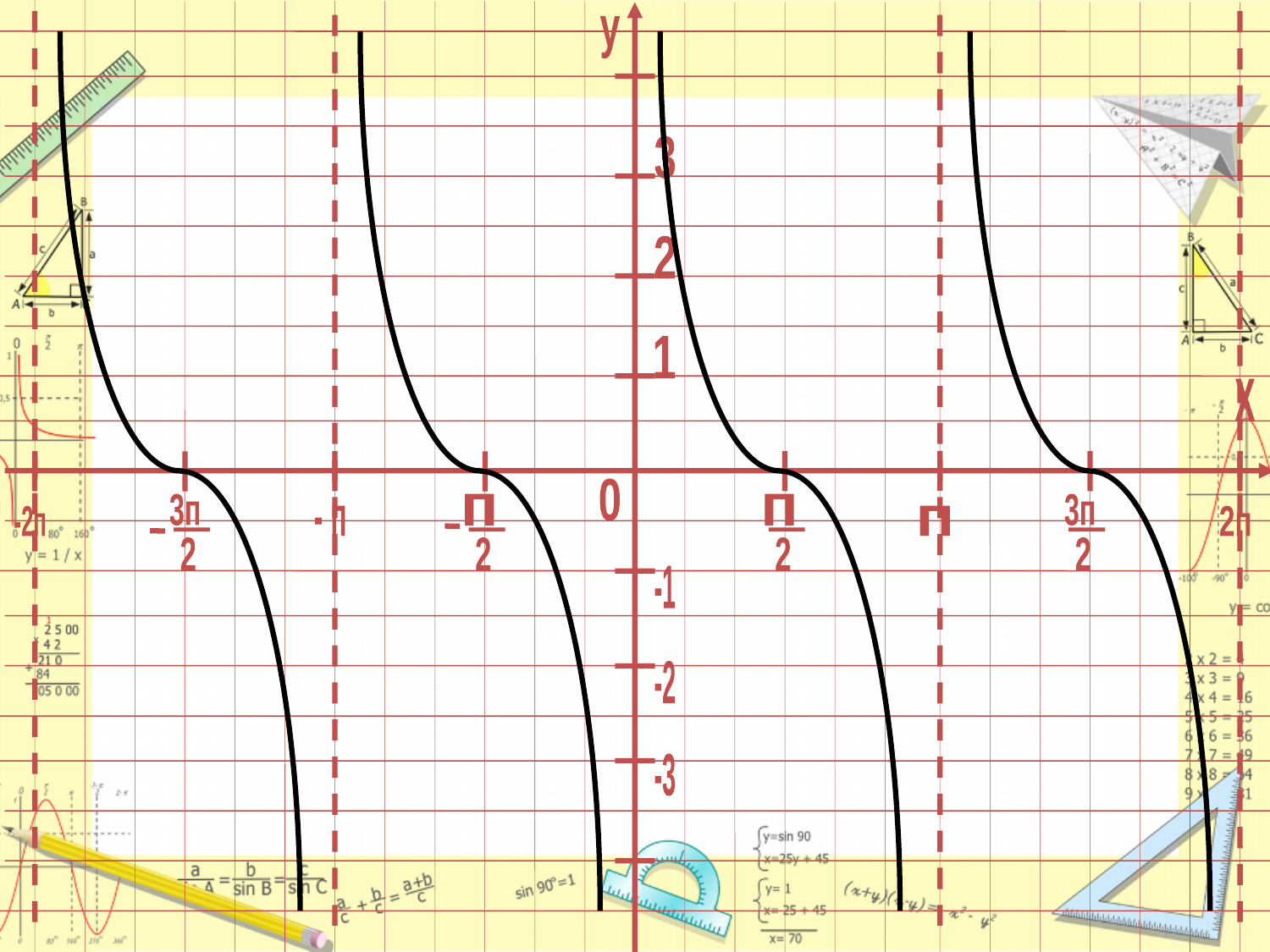

у

 3

 2

 1

х

0
3п

2
 п

2
 п

2
3п

2
- п
  п
-2п
2п

-1

-2

-3